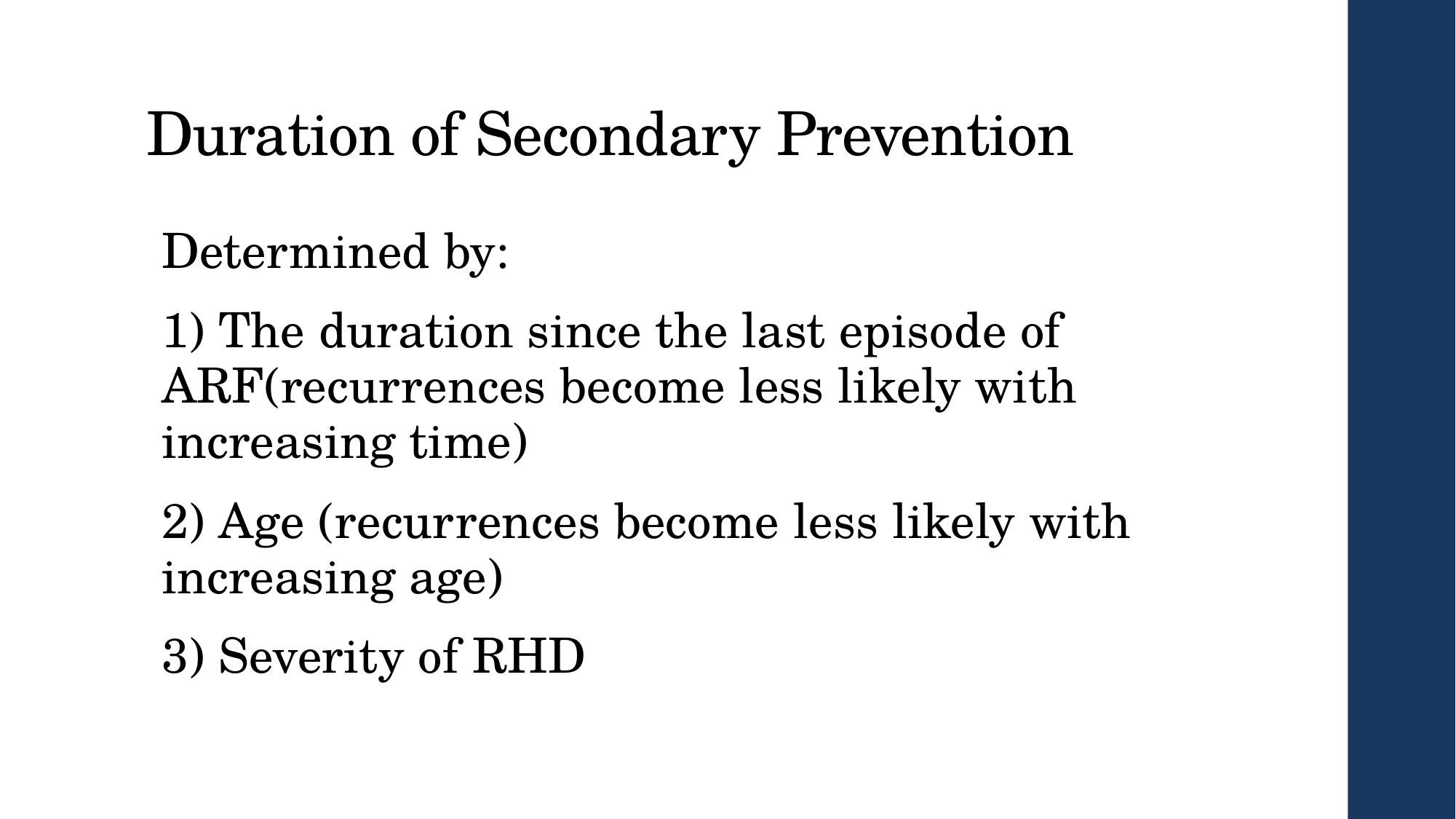

# Duration of Secondary Prevention
Determined by:
1) The duration since the last episode of ARF(recurrences become less likely with increasing time)
2) Age (recurrences become less likely with increasing age)
3) Severity of RHD